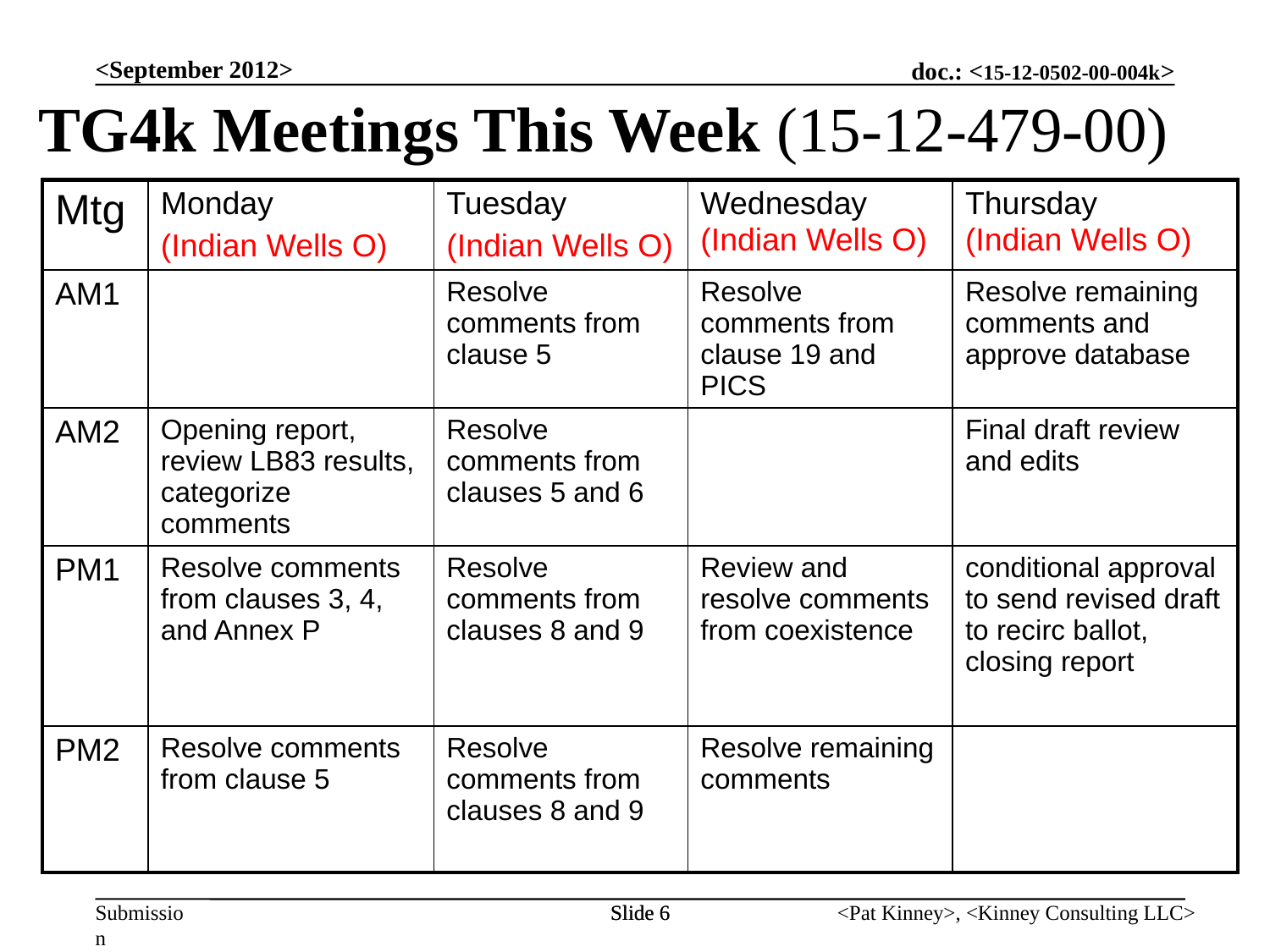

TG4k Meetings This Week (15-12-479-00)
<September 2012>
| Mtg | Monday (Indian Wells O) | Tuesday (Indian Wells O) | Wednesday (Indian Wells O) | Thursday (Indian Wells O) |
| --- | --- | --- | --- | --- |
| AM1 |  | Resolve comments from clause 5 | Resolve comments from clause 19 and PICS | Resolve remaining comments and approve database |
| AM2 | Opening report, review LB83 results, categorize comments | Resolve comments from clauses 5 and 6 |  | Final draft review and edits |
| PM1 | Resolve comments from clauses 3, 4, and Annex P | Resolve comments from clauses 8 and 9 | Review and resolve comments from coexistence | conditional approval to send revised draft to recirc ballot, closing report |
| PM2 | Resolve comments from clause 5 | Resolve comments from clauses 8 and 9 | Resolve remaining comments |  |
Slide 6
Slide 6
<Pat Kinney>, <Kinney Consulting LLC>